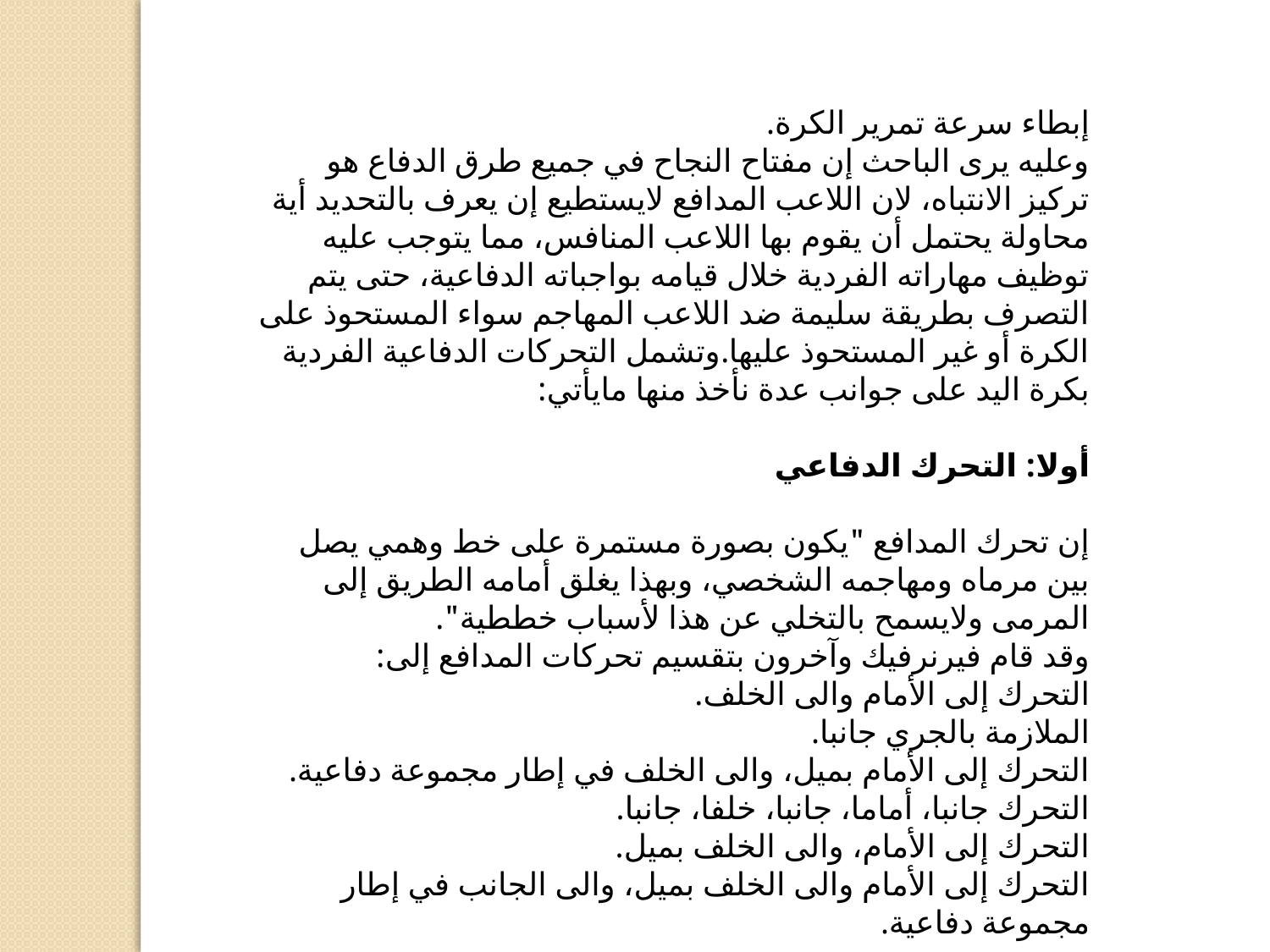

إبطاء سرعة تمرير الكرة.
وعليه يرى الباحث إن مفتاح النجاح في جميع طرق الدفاع هو تركيز الانتباه، لان اللاعب المدافع لايستطيع إن يعرف بالتحديد أية محاولة يحتمل أن يقوم بها اللاعب المنافس، مما يتوجب عليه توظيف مهاراته الفردية خلال قيامه بواجباته الدفاعية، حتى يتم التصرف بطريقة سليمة ضد اللاعب المهاجم سواء المستحوذ على الكرة أو غير المستحوذ عليها.وتشمل التحركات الدفاعية الفردية بكرة اليد على جوانب عدة نأخذ منها مايأتي:

أولا: التحرك الدفاعي

إن تحرك المدافع "يكون بصورة مستمرة على خط وهمي يصل بين مرماه ومهاجمه الشخصي، وبهذا يغلق أمامه الطريق إلى المرمى ولايسمح بالتخلي عن هذا لأسباب خططية".
وقد قام فيرنرفيك وآخرون بتقسيم تحركات المدافع إلى:
التحرك إلى الأمام والى الخلف.
الملازمة بالجري جانبا.
التحرك إلى الأمام بميل، والى الخلف في إطار مجموعة دفاعية.
التحرك جانبا، أماما، جانبا، خلفا، جانبا.
التحرك إلى الأمام، والى الخلف بميل.
التحرك إلى الأمام والى الخلف بميل، والى الجانب في إطار مجموعة دفاعية.